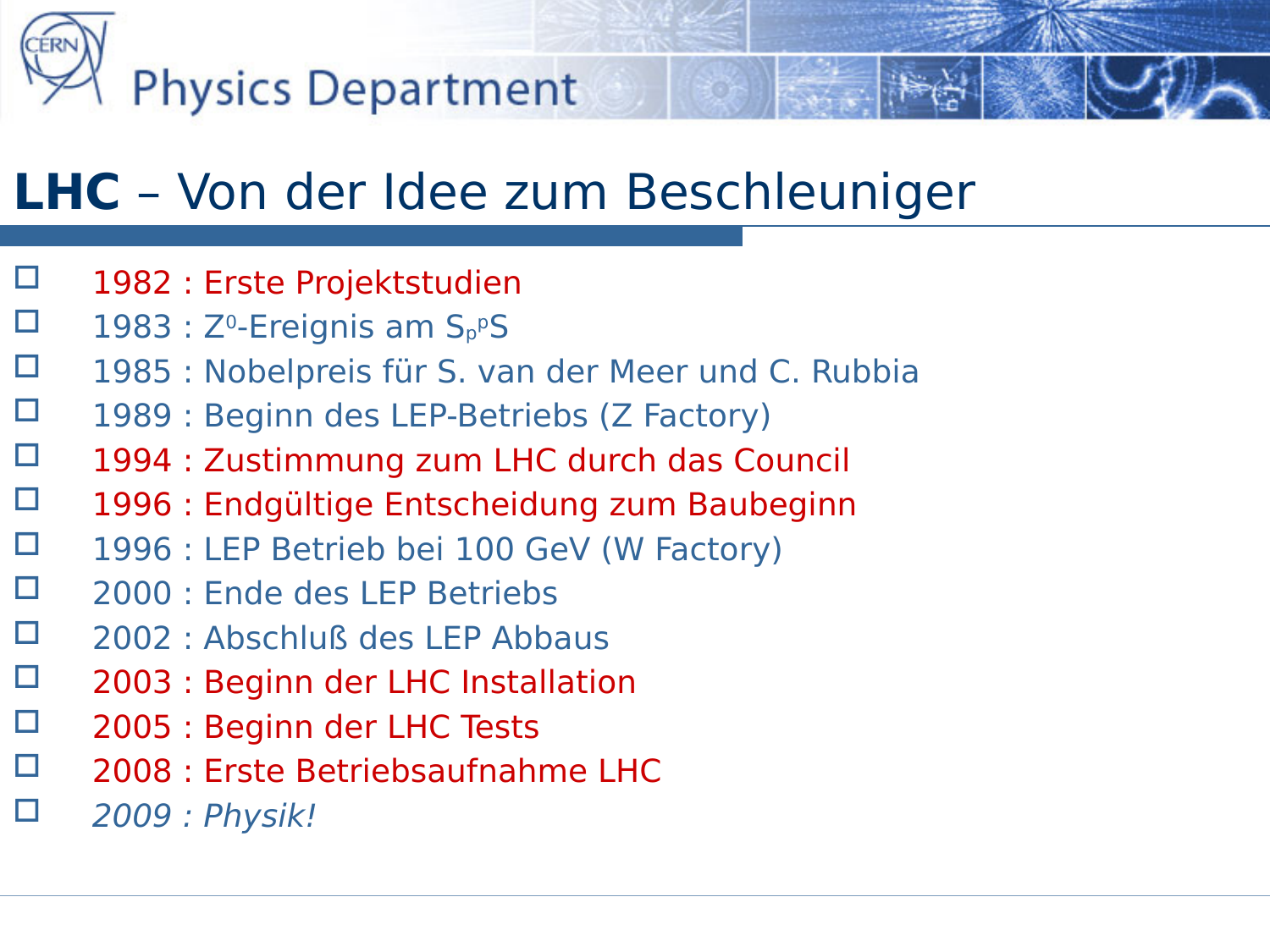

# LHC – Von der Idee zum Beschleuniger
1982 : Erste Projektstudien
1983 : Z0-Ereignis am SppS
1985 : Nobelpreis für S. van der Meer und C. Rubbia
1989 : Beginn des LEP-Betriebs (Z Factory)
1994 : Zustimmung zum LHC durch das Council
1996 : Endgültige Entscheidung zum Baubeginn
1996 : LEP Betrieb bei 100 GeV (W Factory)
2000 : Ende des LEP Betriebs
2002 : Abschluß des LEP Abbaus
2003 : Beginn der LHC Installation
2005 : Beginn der LHC Tests
2008 : Erste Betriebsaufnahme LHC
2009 : Physik!